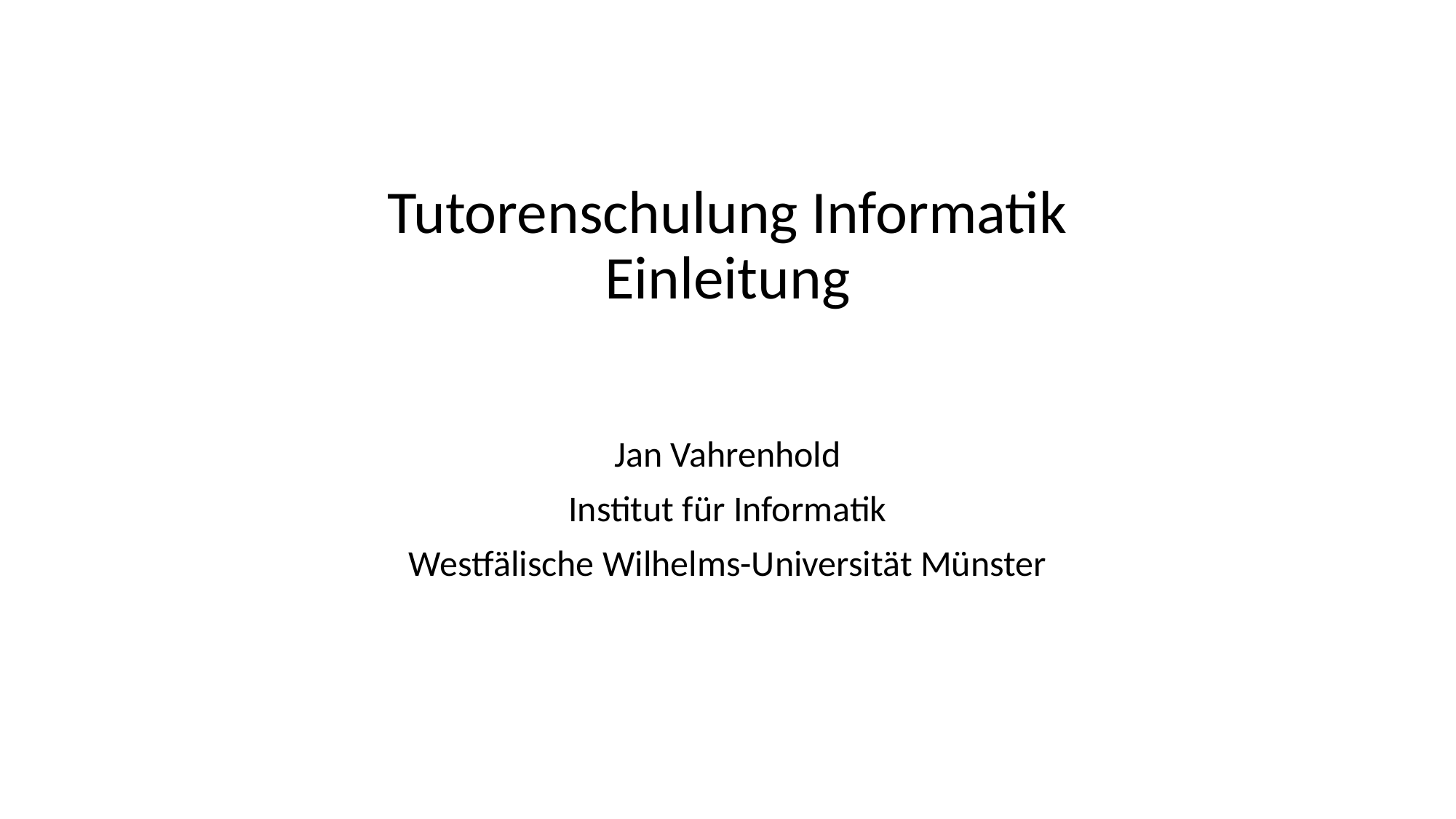

# Tutorenschulung Informatik Einleitung
Jan Vahrenhold
Institut für Informatik
Westfälische Wilhelms-Universität Münster